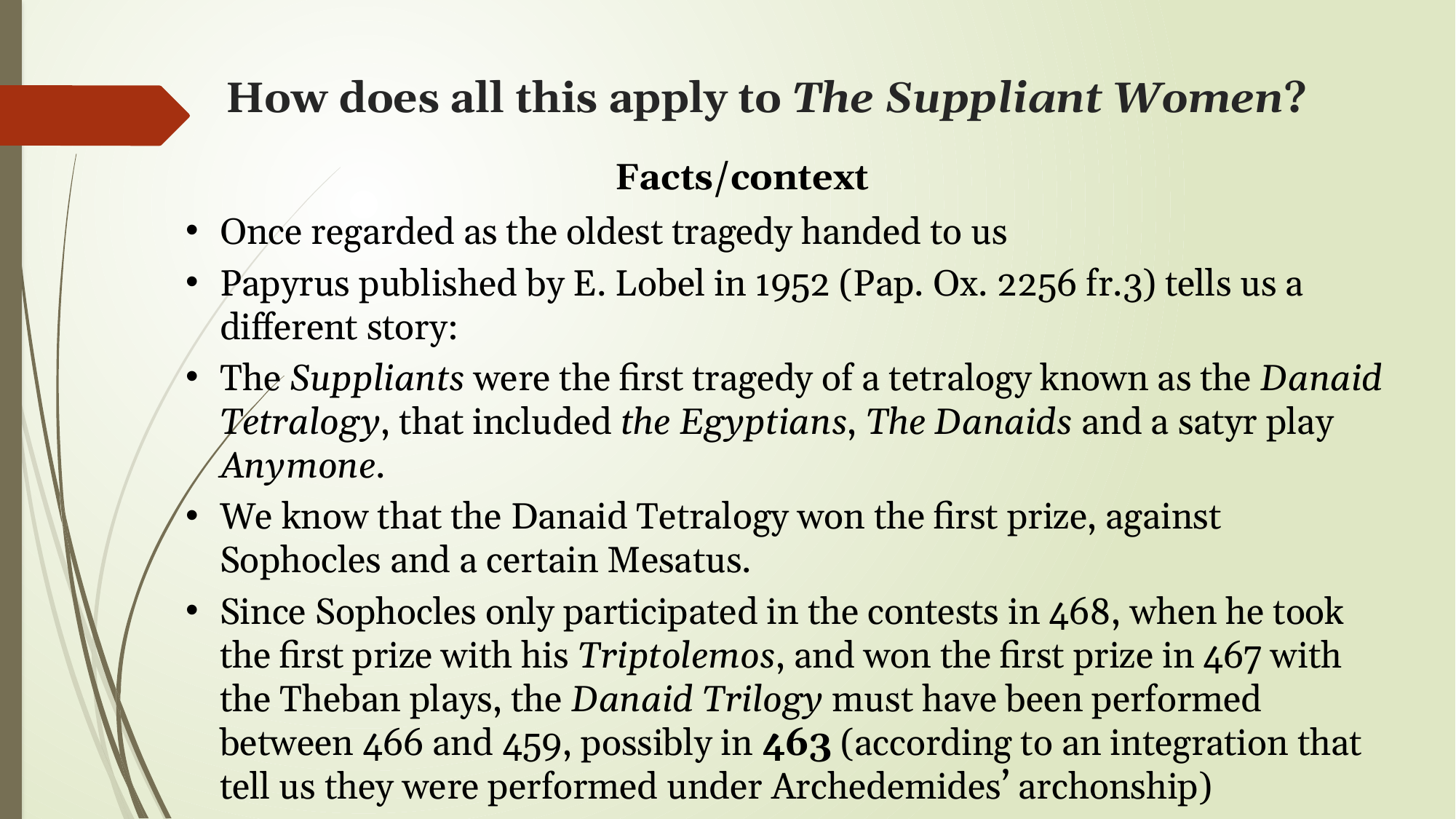

# How does all this apply to The Suppliant Women?
Facts/context
Once regarded as the oldest tragedy handed to us
Papyrus published by E. Lobel in 1952 (Pap. Ox. 2256 fr.3) tells us a different story:
The Suppliants were the first tragedy of a tetralogy known as the Danaid Tetralogy, that included the Egyptians, The Danaids and a satyr play Anymone.
We know that the Danaid Tetralogy won the first prize, against Sophocles and a certain Mesatus.
Since Sophocles only participated in the contests in 468, when he took the first prize with his Triptolemos, and won the first prize in 467 with the Theban plays, the Danaid Trilogy must have been performed between 466 and 459, possibly in 463 (according to an integration that tell us they were performed under Archedemides’ archonship)